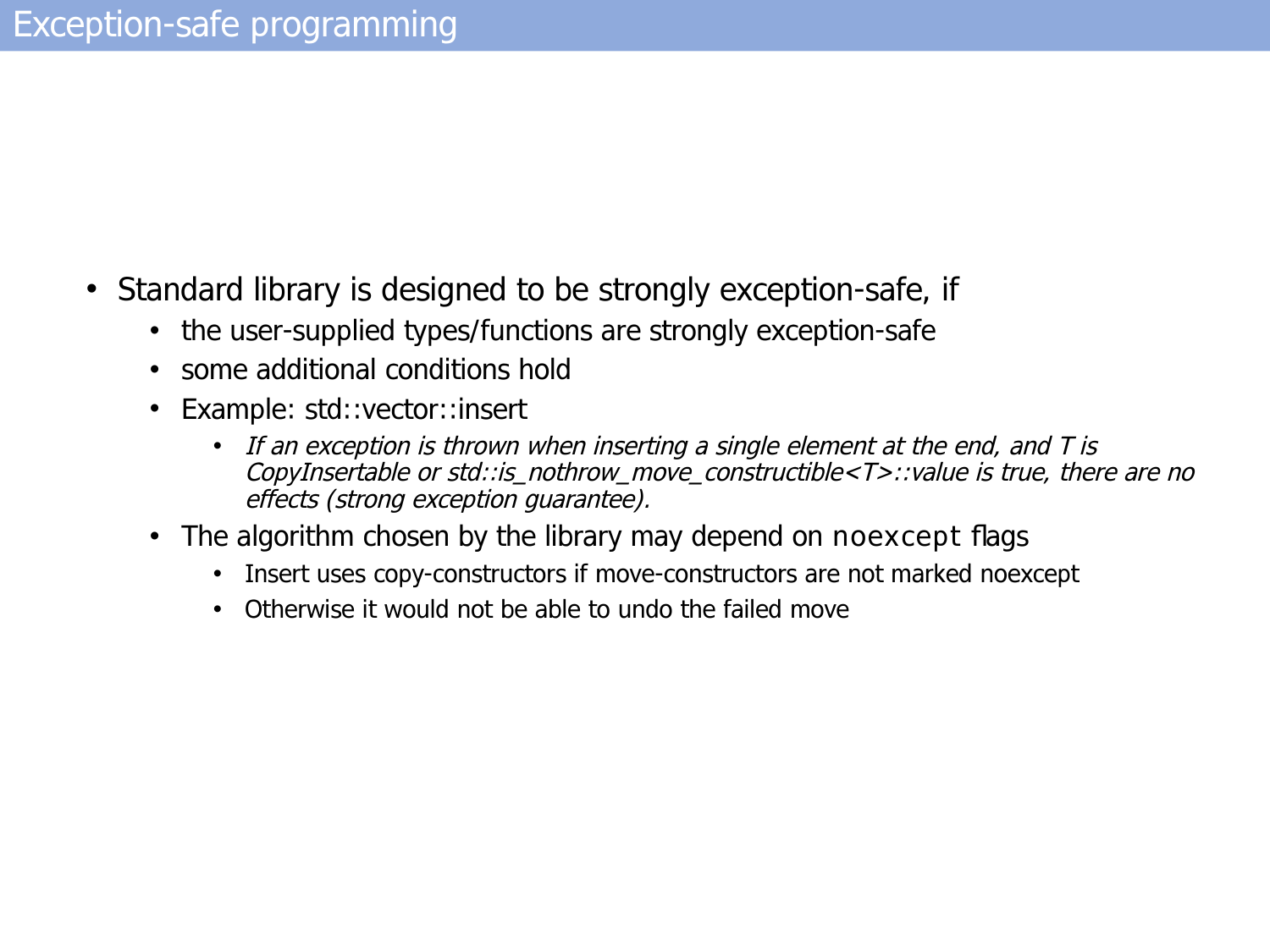

# Exception-safe programming
Standard library is designed to be strongly exception-safe, if
the user-supplied types/functions are strongly exception-safe
some additional conditions hold
Example: std::vector::insert
If an exception is thrown when inserting a single element at the end, and T is CopyInsertable or std::is_nothrow_move_constructible<T>::value is true, there are no effects (strong exception guarantee).
The algorithm chosen by the library may depend on noexcept flags
Insert uses copy-constructors if move-constructors are not marked noexcept
Otherwise it would not be able to undo the failed move